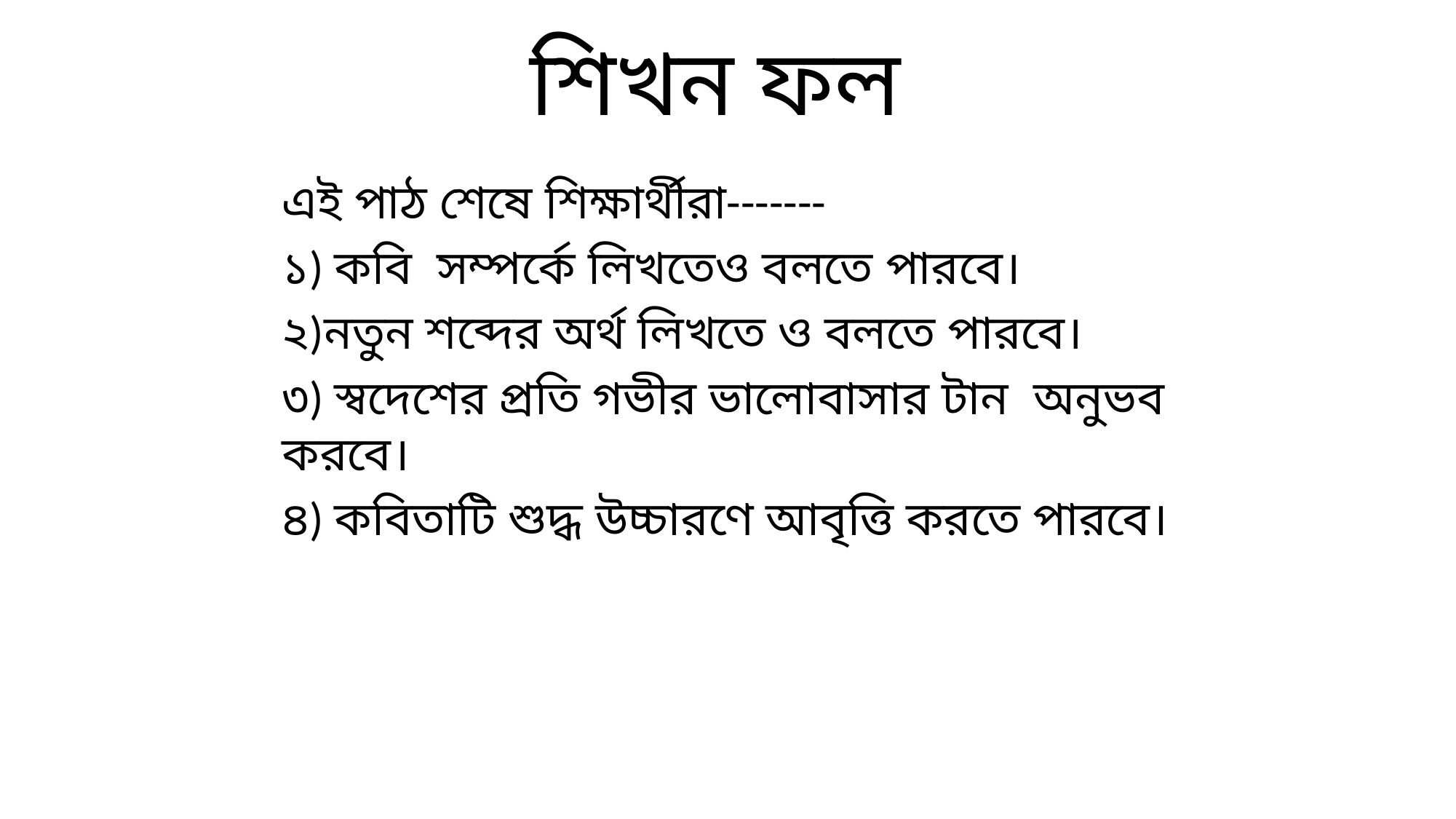

শিখন ফল
এই পাঠ শেষে শিক্ষার্থীরা-------
১) কবি  সম্পর্কে লিখতেও বলতে পারবে।
২)নতুন শব্দের অর্থ লিখতে ও বলতে পারবে।
৩) স্বদেশের প্রতি গভীর ভালোবাসার টান  অনুভব করবে।
৪) কবিতাটি শুদ্ধ উচ্চারণে আবৃত্তি করতে পারবে।